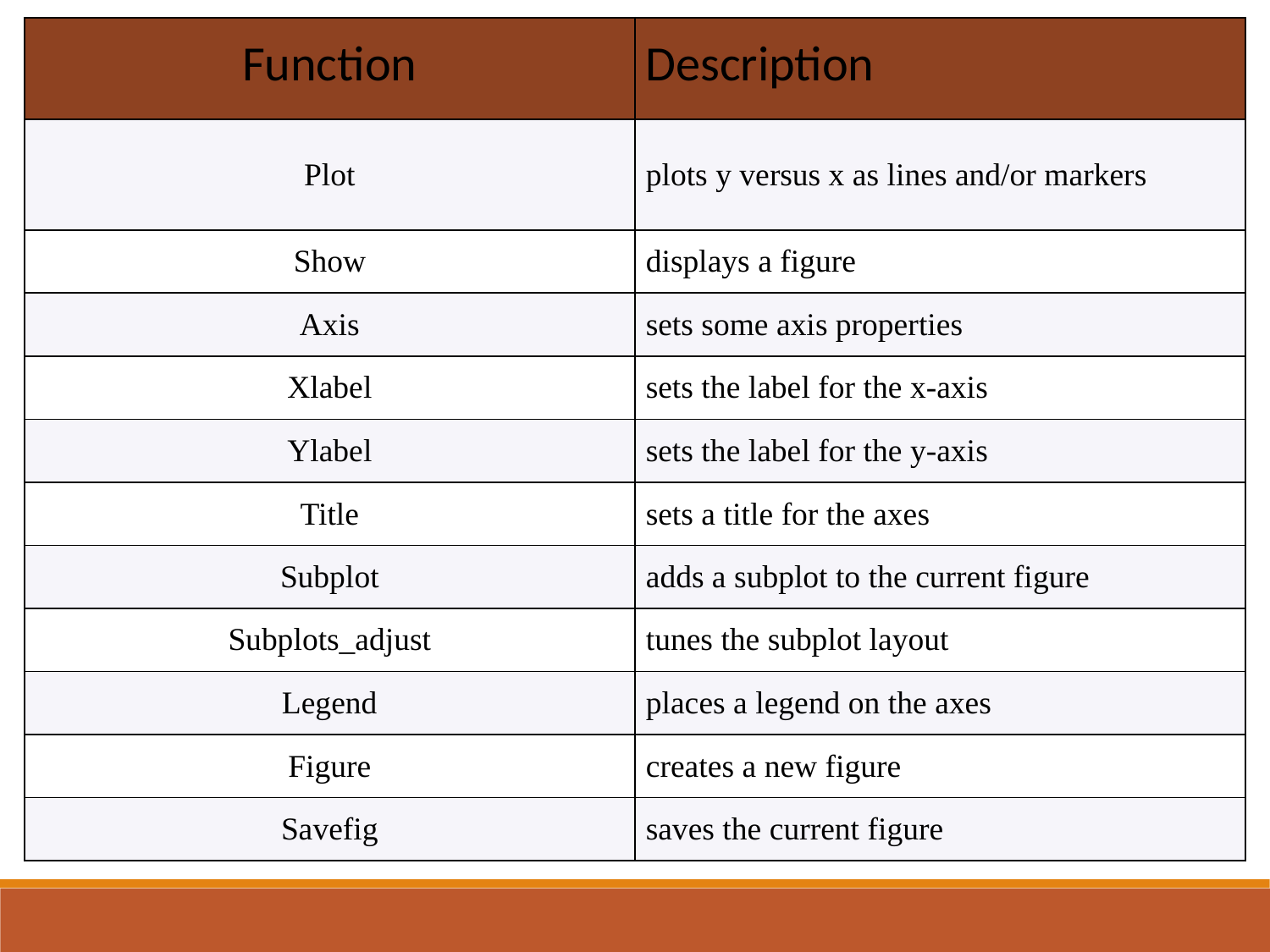

| Function | Description |
| --- | --- |
| Plot | plots y versus x as lines and/or markers |
| Show | displays a figure |
| Axis | sets some axis properties |
| Xlabel | sets the label for the x-axis |
| Ylabel | sets the label for the y-axis |
| Title | sets a title for the axes |
| Subplot | adds a subplot to the current figure |
| Subplots\_adjust | tunes the subplot layout |
| Legend | places a legend on the axes |
| Figure | creates a new figure |
| Savefig | saves the current figure |